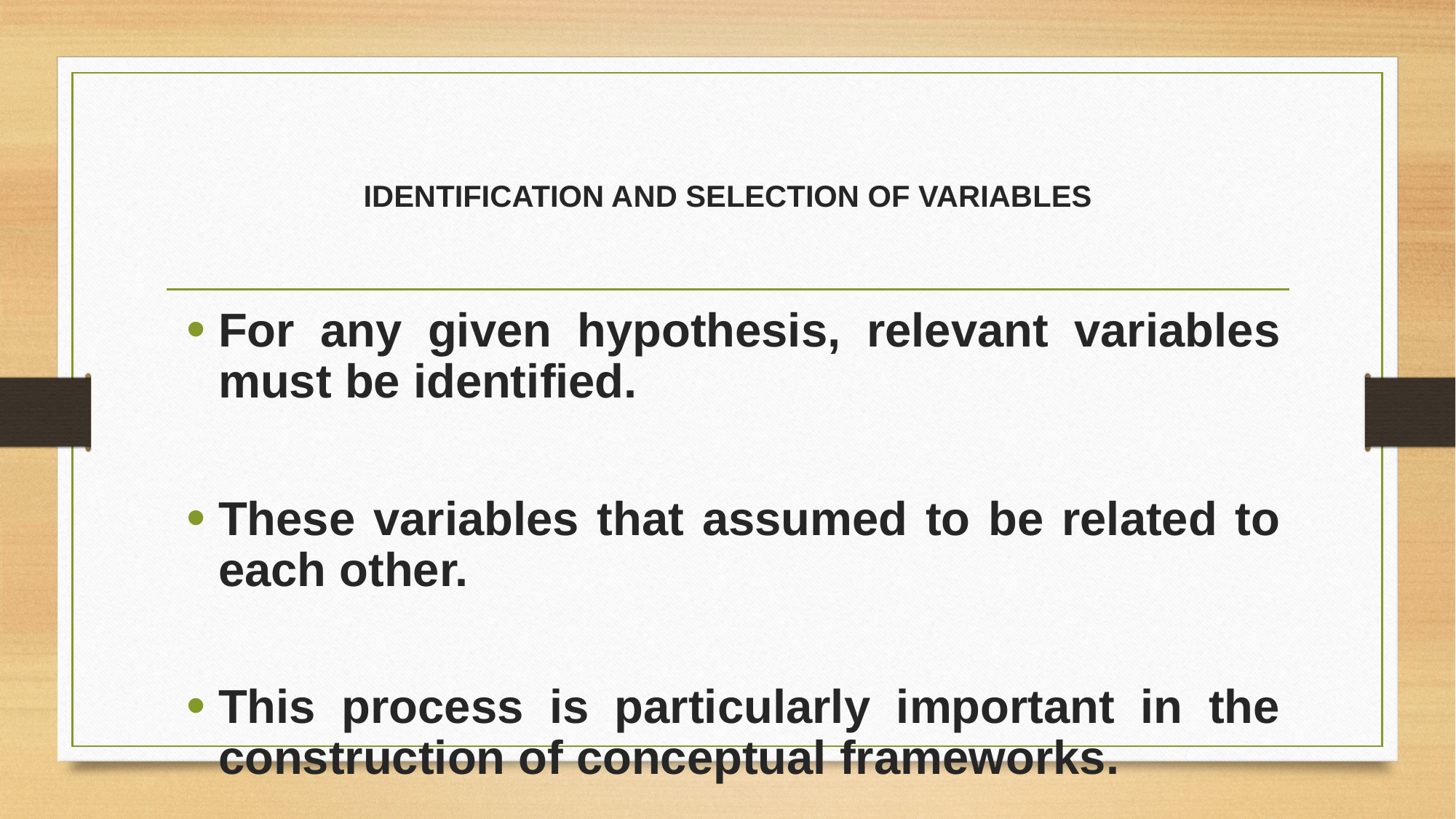

# IDENTIFICATION AND SELECTION OF VARIABLES
For any given hypothesis, relevant variables must be identified.

These variables that assumed to be related to each other.

This process is particularly important in the construction of conceptual frameworks.